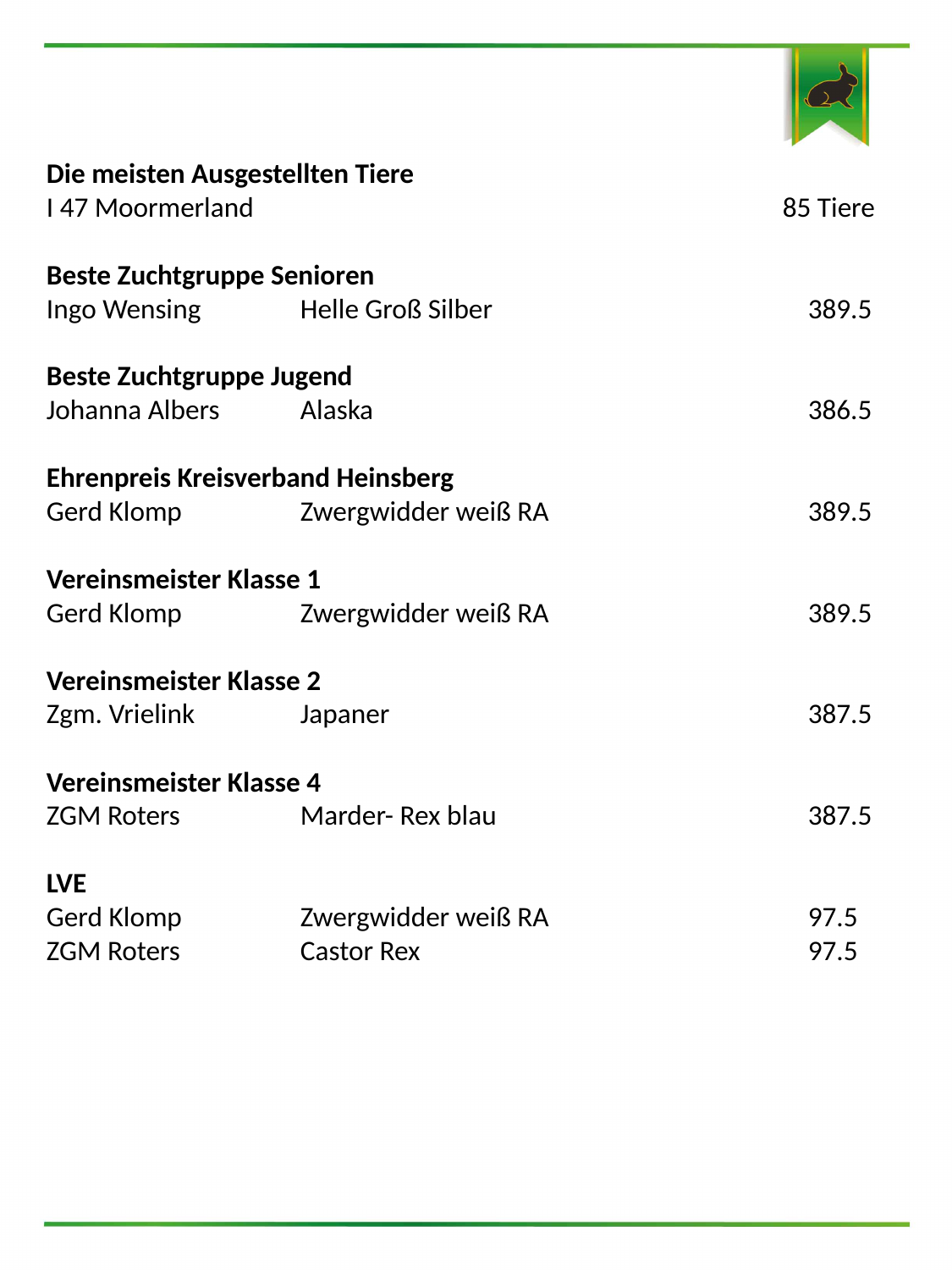

Die meisten Ausgestellten Tiere
I 47 Moormerland 				                85 Tiere

Beste Zuchtgruppe Senioren
Ingo Wensing	Helle Groß Silber			389.5

Beste Zuchtgruppe Jugend
Johanna Albers	Alaska				386.5

Ehrenpreis Kreisverband Heinsberg
Gerd Klomp	Zwergwidder weiß RA		         	389.5

Vereinsmeister Klasse 1
Gerd Klomp 	Zwergwidder weiß RA	          		389.5

Vereinsmeister Klasse 2
Zgm. Vrielink	Japaner				387.5

Vereinsmeister Klasse 4
ZGM Roters 	Marder- Rex blau     			387.5
LVE
Gerd Klomp   	Zwergwidder weiß RA              		97.5
ZGM Roters	Castor Rex				97.5
#